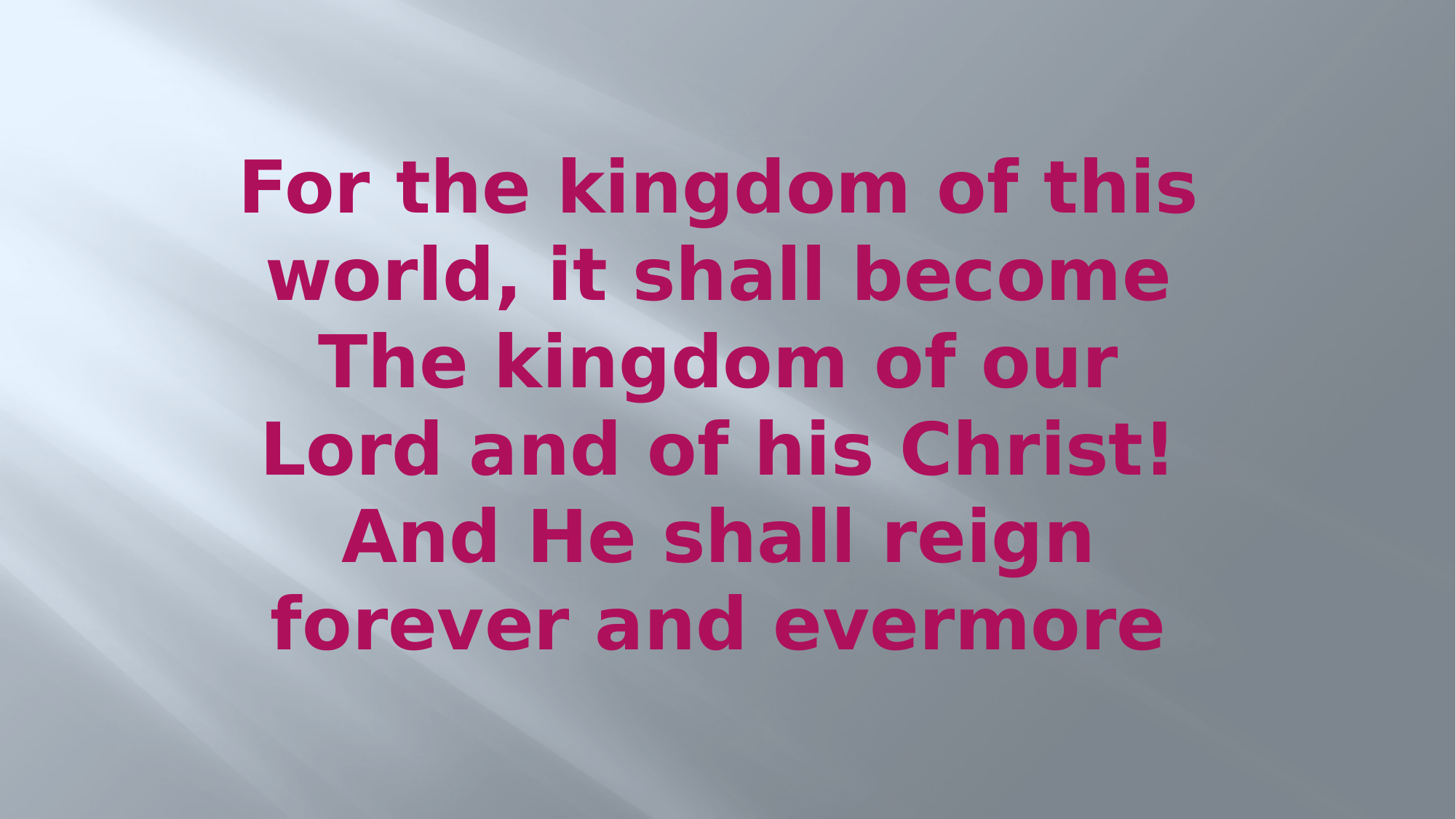

# For the kingdom of this world, it shall become The kingdom of our Lord and of his Christ! And He shall reign forever and evermore